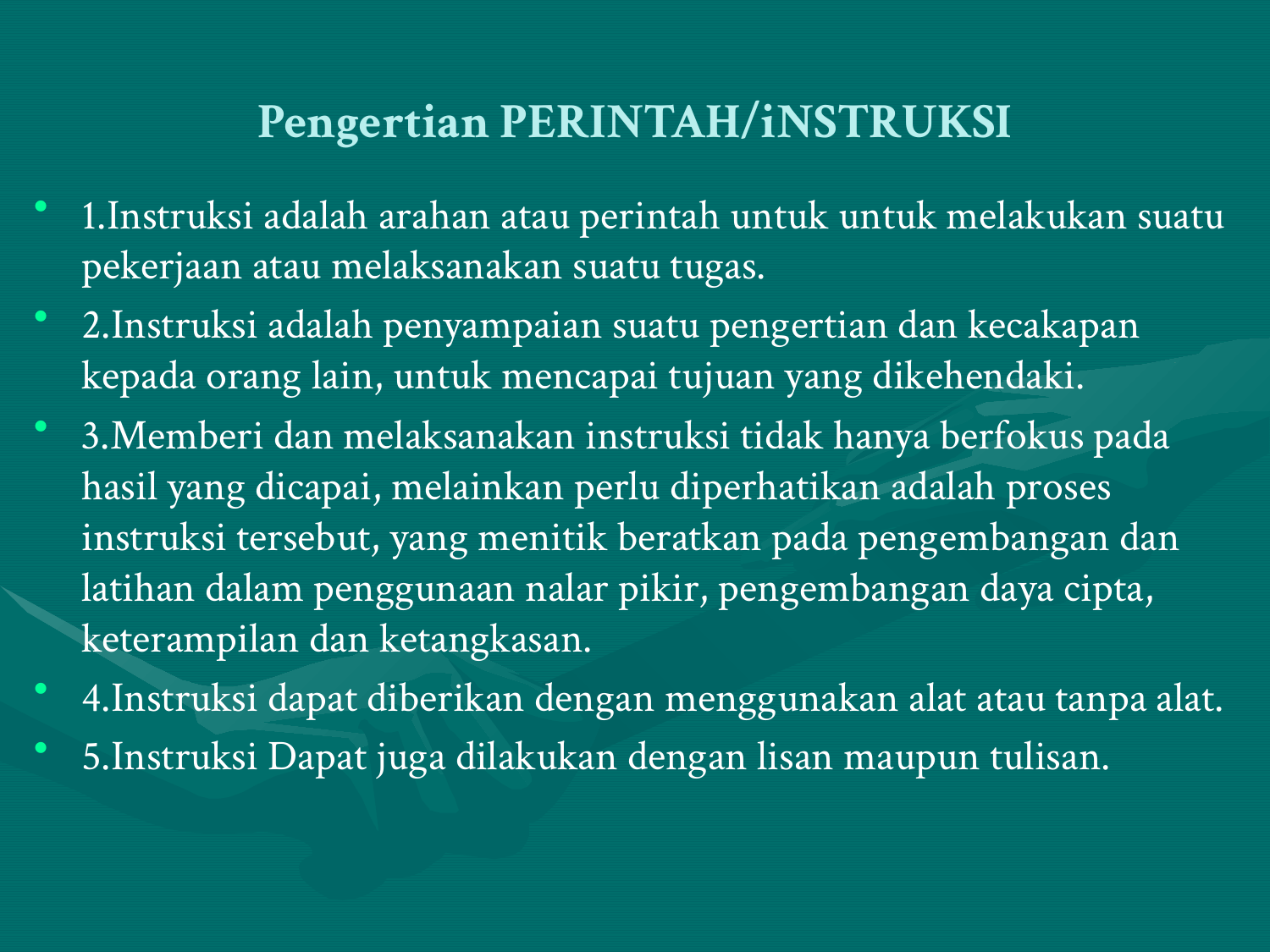

# Pengertian PERINTAH/iNSTRUKSI
1.Instruksi adalah arahan atau perintah untuk untuk melakukan suatu pekerjaan atau melaksanakan suatu tugas.
2.Instruksi adalah penyampaian suatu pengertian dan kecakapan kepada orang lain, untuk mencapai tujuan yang dikehendaki.
3.Memberi dan melaksanakan instruksi tidak hanya berfokus pada hasil yang dicapai, melainkan perlu diperhatikan adalah proses instruksi tersebut, yang menitik beratkan pada pengembangan dan latihan dalam penggunaan nalar pikir, pengembangan daya cipta, keterampilan dan ketangkasan.
4.Instruksi dapat diberikan dengan menggunakan alat atau tanpa alat.
5.Instruksi Dapat juga dilakukan dengan lisan maupun tulisan.